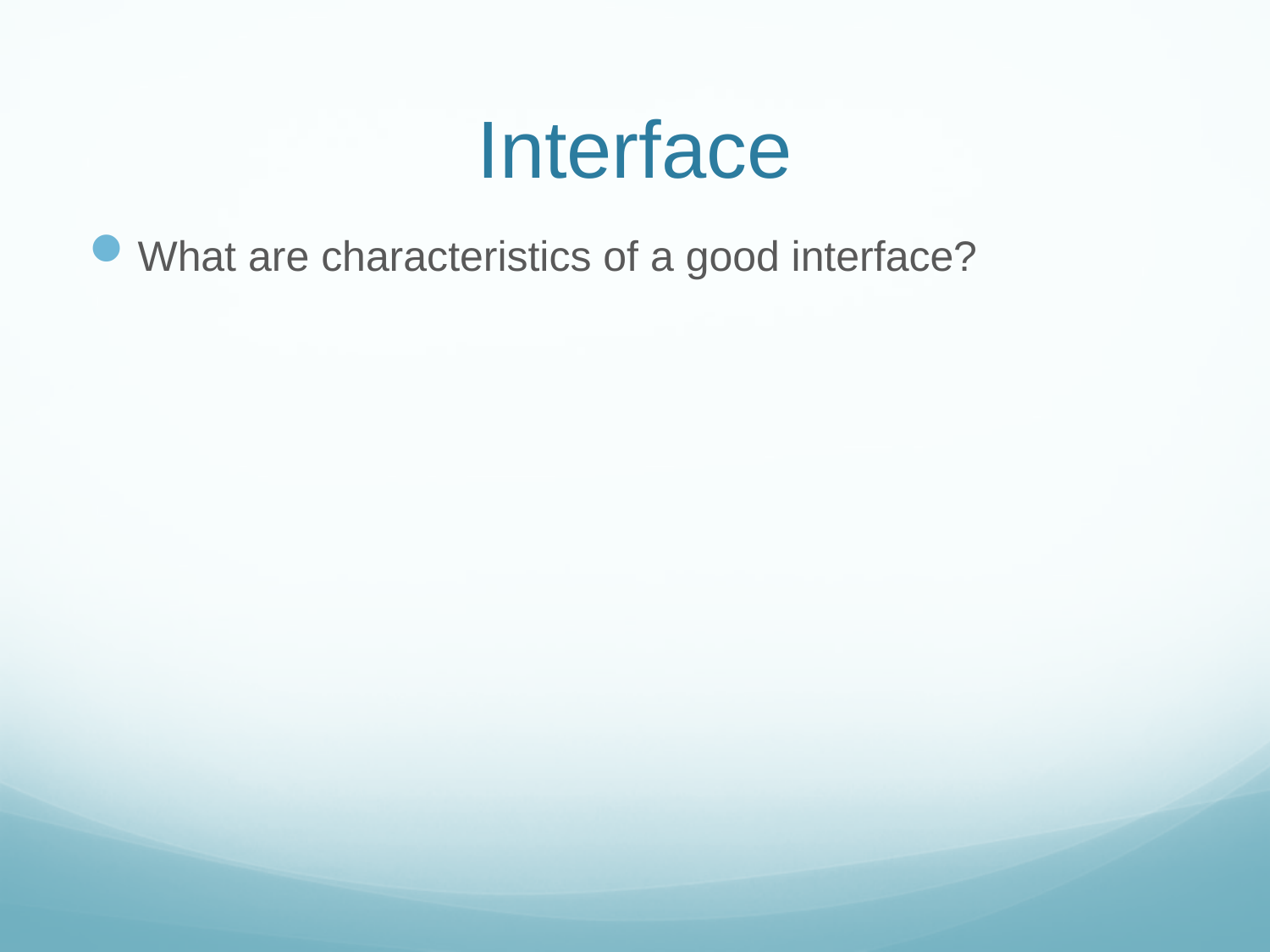

# Interface
What are characteristics of a good interface?